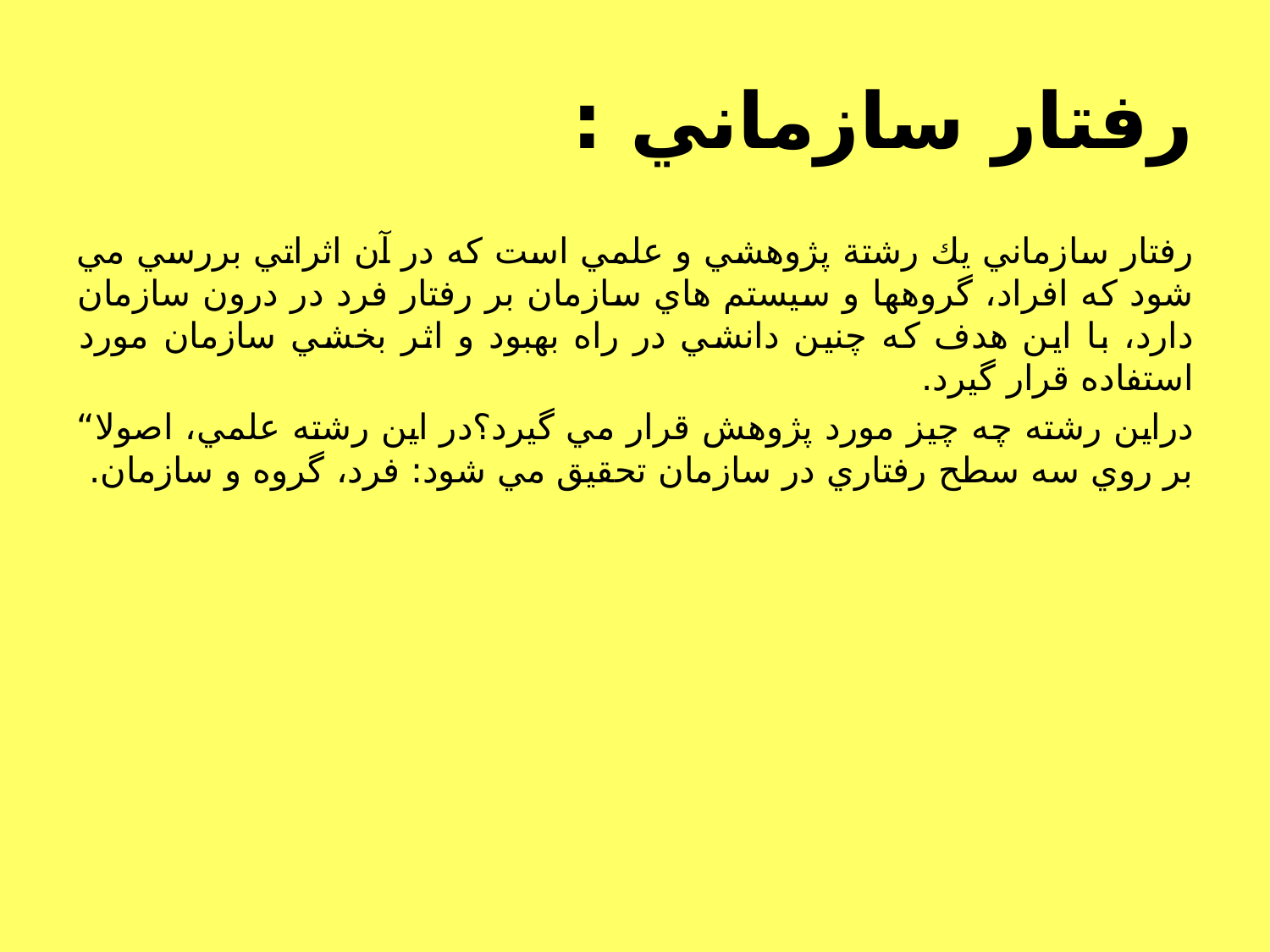

# رفتار سازماني :‌
رفتار سازماني يك رشتة پژوهشي و علمي است كه در آن اثراتي بررسي مي شود كه افراد، گروهها و سيستم هاي سازمان بر رفتار فرد در درون سازمان دارد، با اين هدف كه چنين دانشي در راه بهبود و اثر بخشي سازمان مورد استفاده قرار گيرد.
دراين رشته چه چيز مورد پژوهش قرار مي گيرد؟‌در اين رشته علمي، اصولا“ بر روي سه سطح رفتاري در سازمان تحقيق مي شود: فرد، گروه و سازمان.